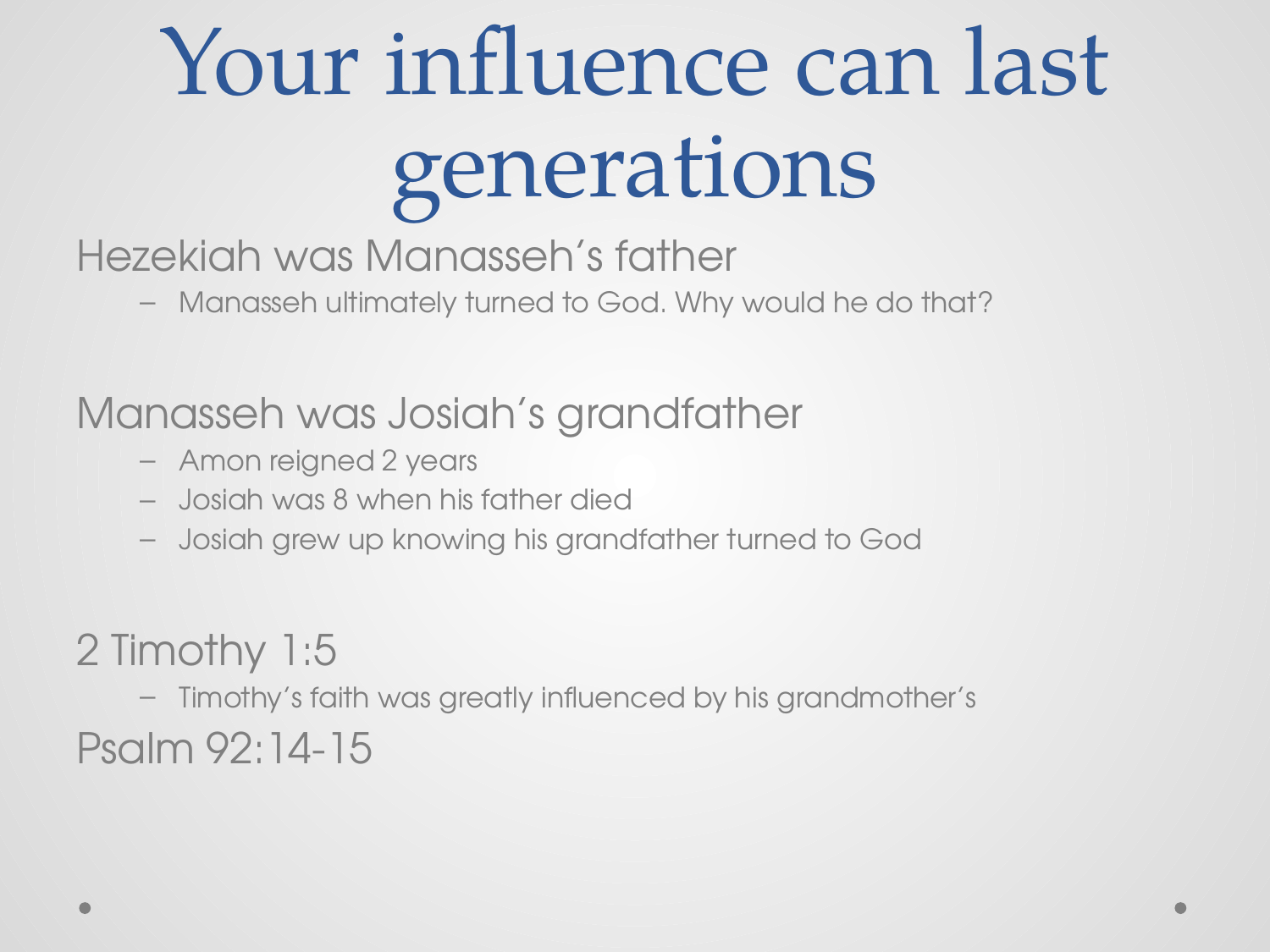

# Your influence can last generations
Hezekiah was Manasseh’s father
Manasseh ultimately turned to God. Why would he do that?

Manasseh was Josiah’s grandfather
Amon reigned 2 years
Josiah was 8 when his father died
Josiah grew up knowing his grandfather turned to God

2 Timothy 1:5
Timothy’s faith was greatly influenced by his grandmother’s
Psalm 92:14-15